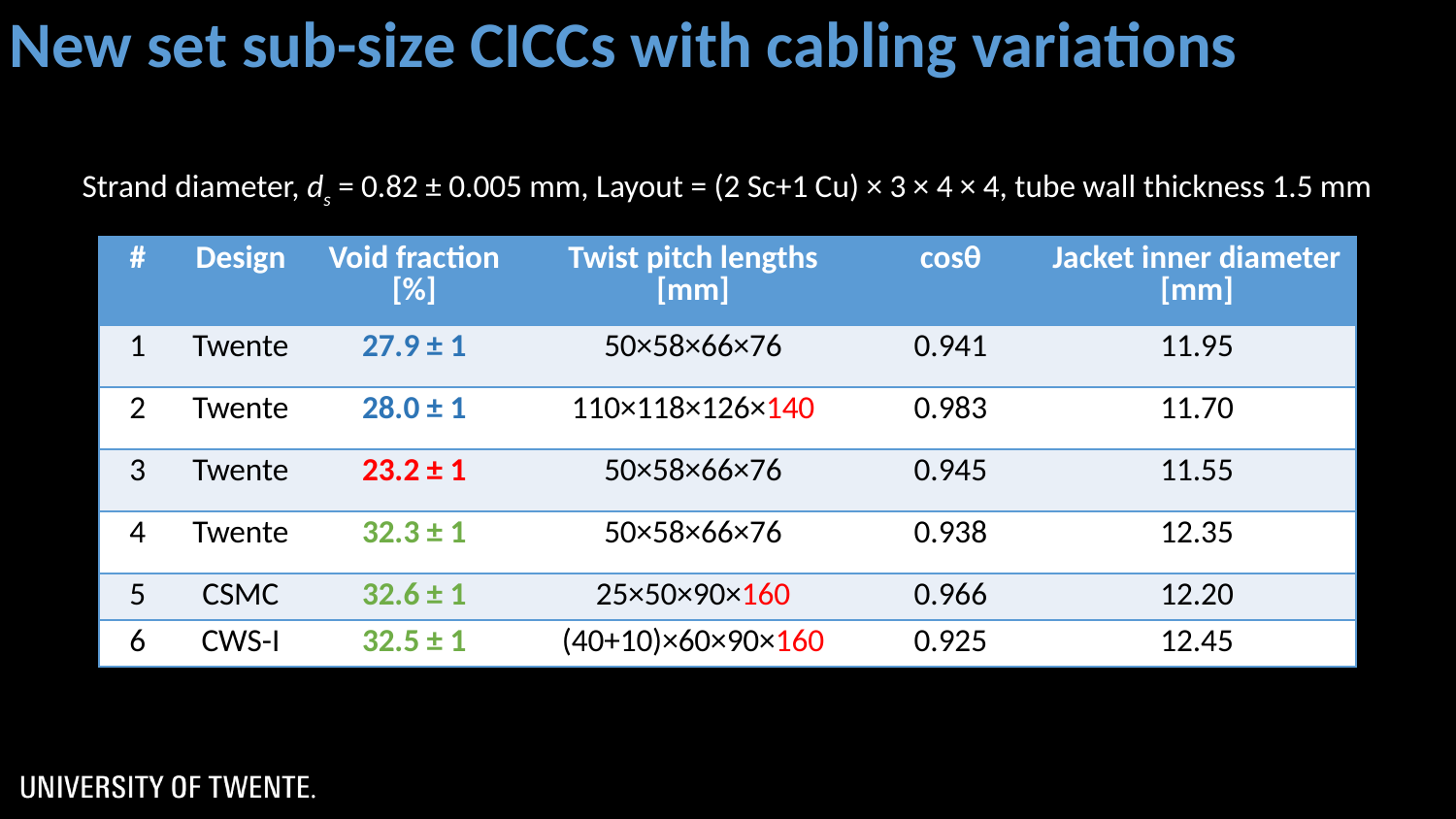

New set sub-size CICCs with cabling variations
Strand diameter, ds = 0.82 ± 0.005 mm, Layout = (2 Sc+1 Cu) × 3 × 4 × 4, tube wall thickness 1.5 mm
| # | Design | Void fraction [%] | Twist pitch lengths [mm] | cosθ | Jacket inner diameter [mm] |
| --- | --- | --- | --- | --- | --- |
| 1 | Twente | 27.9 ± 1 | 50×58×66×76 | 0.941 | 11.95 |
| 2 | Twente | 28.0 ± 1 | 110×118×126×140 | 0.983 | 11.70 |
| 3 | Twente | 23.2 ± 1 | 50×58×66×76 | 0.945 | 11.55 |
| 4 | Twente | 32.3 ± 1 | 50×58×66×76 | 0.938 | 12.35 |
| 5 | CSMC | 32.6 ± 1 | 25×50×90×160 | 0.966 | 12.20 |
| 6 | CWS-I | 32.5 ± 1 | (40+10)×60×90×160 | 0.925 | 12.45 |